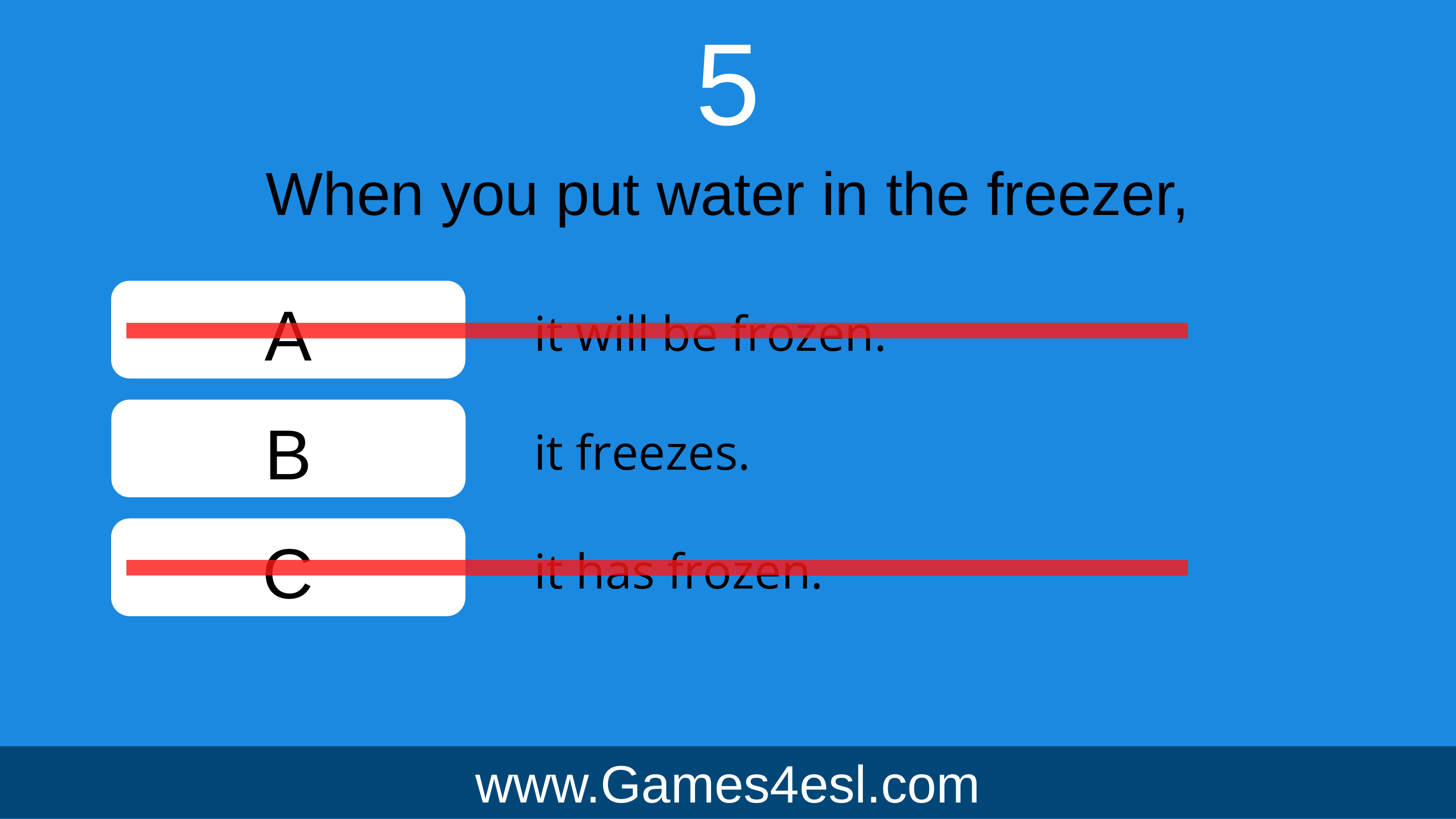

5
When you put water in the freezer,

A

it will be frozen.
B

it freezes.

C

it has frozen.
www.Games4esl.com